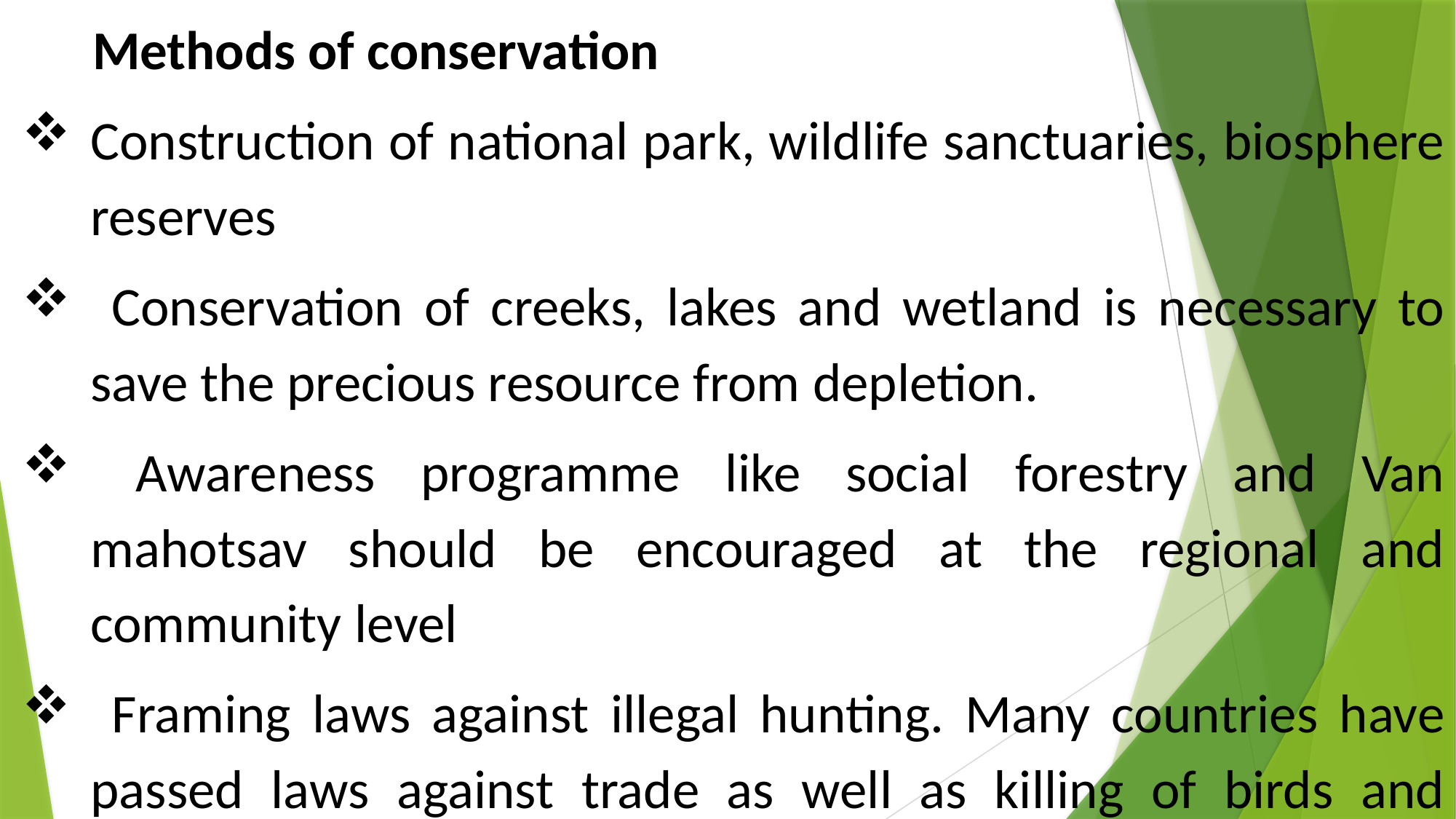

Methods of conservation
Construction of national park, wildlife sanctuaries, biosphere reserves
 Conservation of creeks, lakes and wetland is necessary to save the precious resource from depletion.
 Awareness programme like social forestry and Van mahotsav should be encouraged at the regional and community level
 Framing laws against illegal hunting. Many countries have passed laws against trade as well as killing of birds and animals.